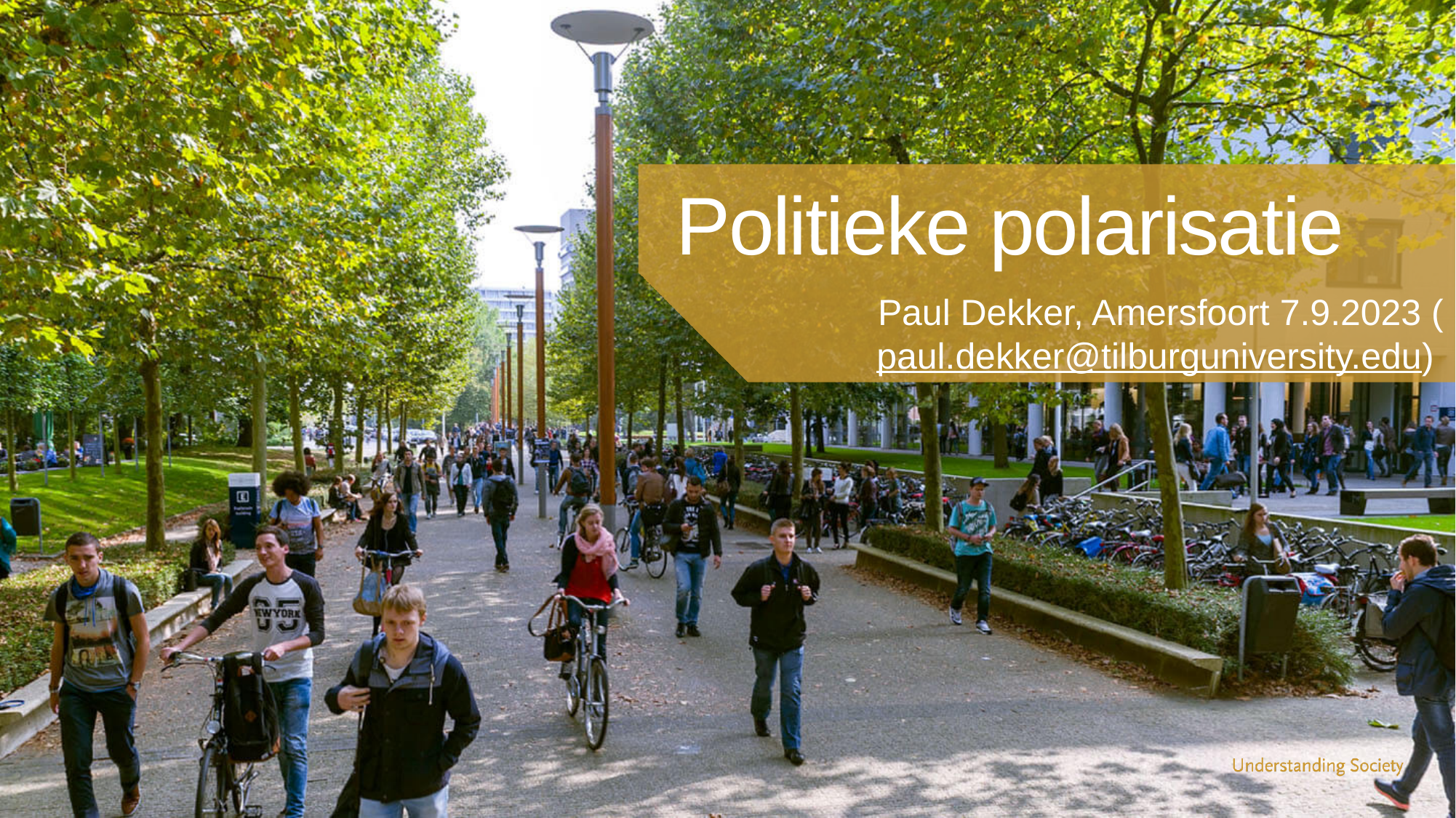

# Politieke polarisatie
Paul Dekker, Amersfoort 7.9.2023 (paul.dekker@tilburguniversity.edu)